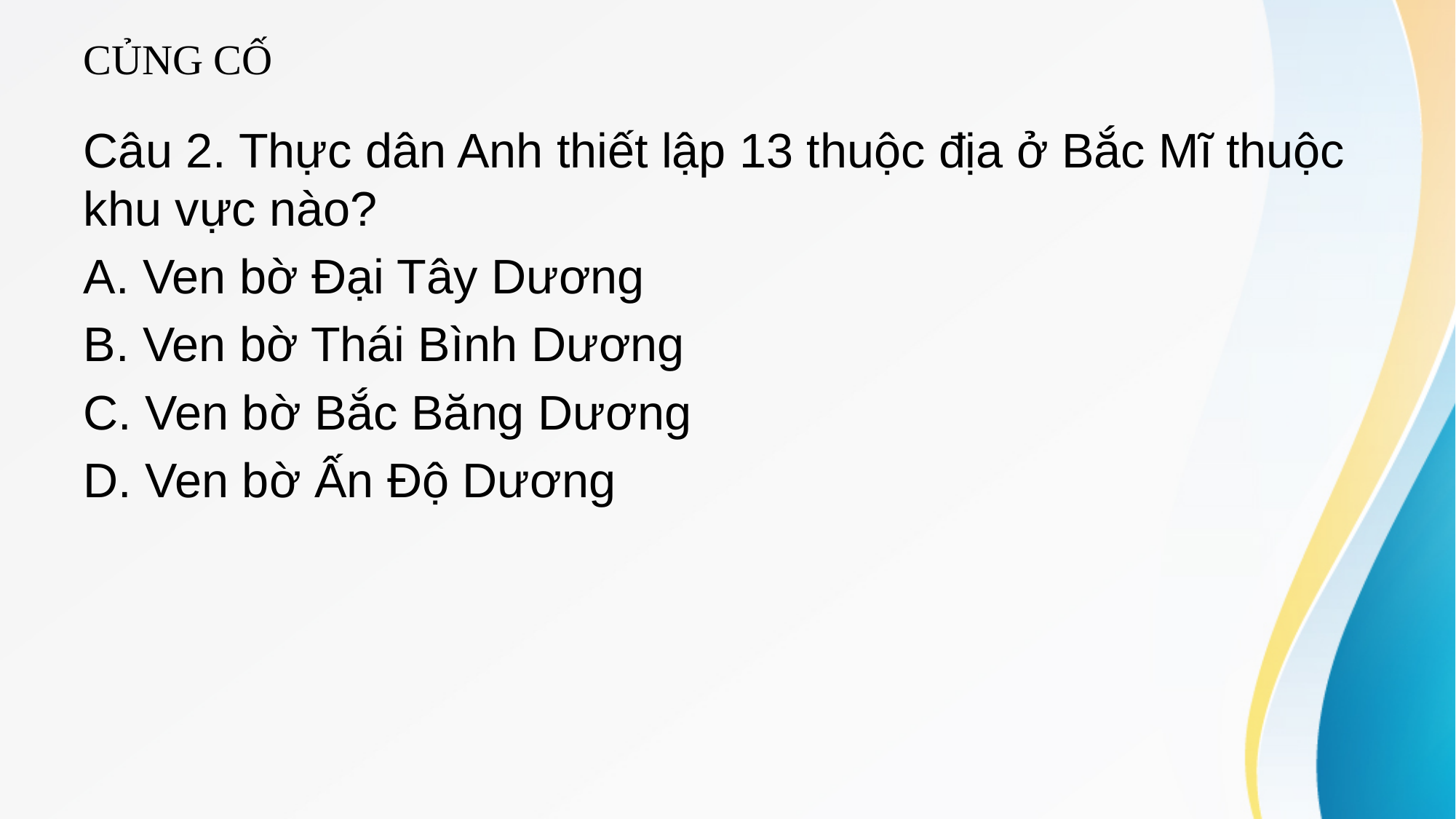

# CỦNG CỐ
Câu 2. Thực dân Anh thiết lập 13 thuộc địa ở Bắc Mĩ thuộc khu vực nào?
A. Ven bờ Đại Tây Dương
B. Ven bờ Thái Bình Dương
C. Ven bờ Bắc Băng Dương
D. Ven bờ Ấn Độ Dương